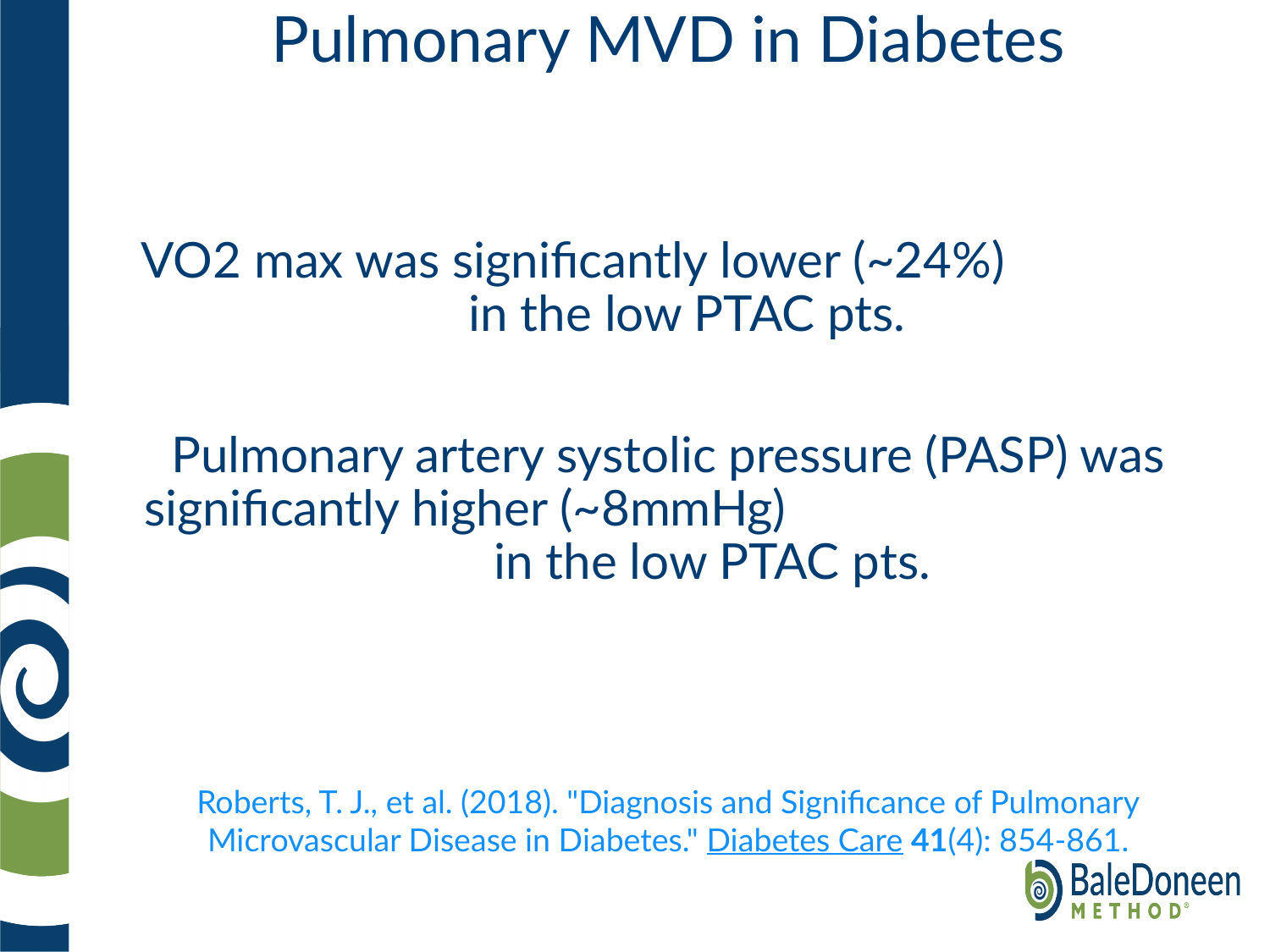

# Pulmonary MVD in Diabetes
VO2 max was significantly lower (~24%)                   in the low PTAC pts.

Pulmonary artery systolic pressure (PASP) was significantly higher (~8mmHg)                                        in the low PTAC pts.
Roberts, T. J., et al. (2018). "Diagnosis and Significance of Pulmonary Microvascular Disease in Diabetes." Diabetes Care 41(4): 854-861.